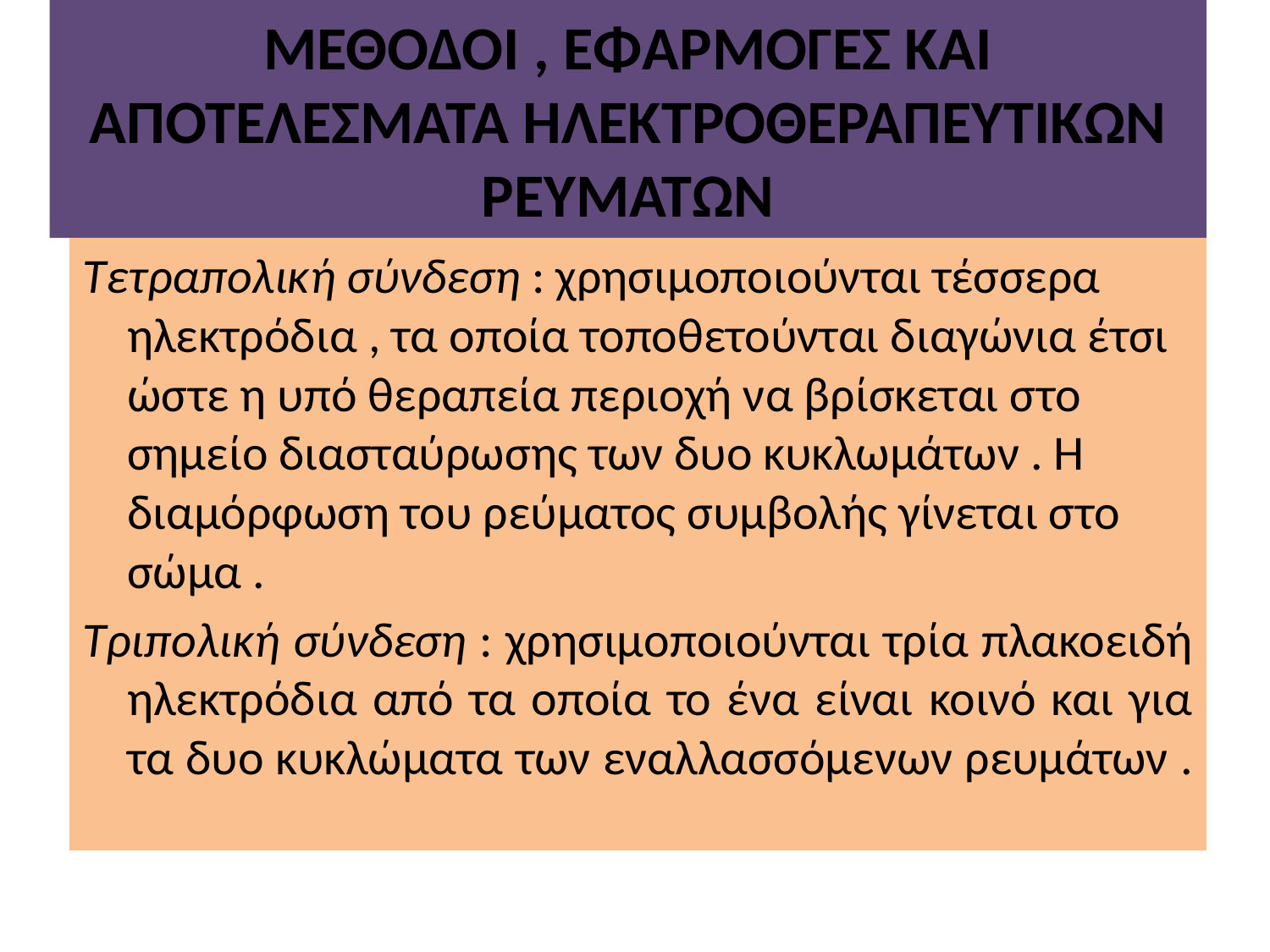

# ΜΕΘΟΔΟΙ , ΕΦΑΡΜΟΓΕΣ ΚΑΙ ΑΠΟΤΕΛΕΣΜΑΤΑ ΗΛΕΚΤΡΟΘΕΡΑΠΕΥΤΙΚΩΝ ΡΕΥΜΑΤΩΝ
Τετραπολική σύνδεση : χρησιμοποιούνται τέσσερα ηλεκτρόδια , τα οποία τοποθετούνται διαγώνια έτσι ώστε η υπό θεραπεία περιοχή να βρίσκεται στο σημείο διασταύρωσης των δυο κυκλωμάτων . Η διαμόρφωση του ρεύματος συμβολής γίνεται στο σώμα .
Τριπολική σύνδεση : χρησιμοποιούνται τρία πλακοειδή ηλεκτρόδια από τα οποία το ένα είναι κοινό και για τα δυο κυκλώματα των εναλλασσόμενων ρευμάτων .